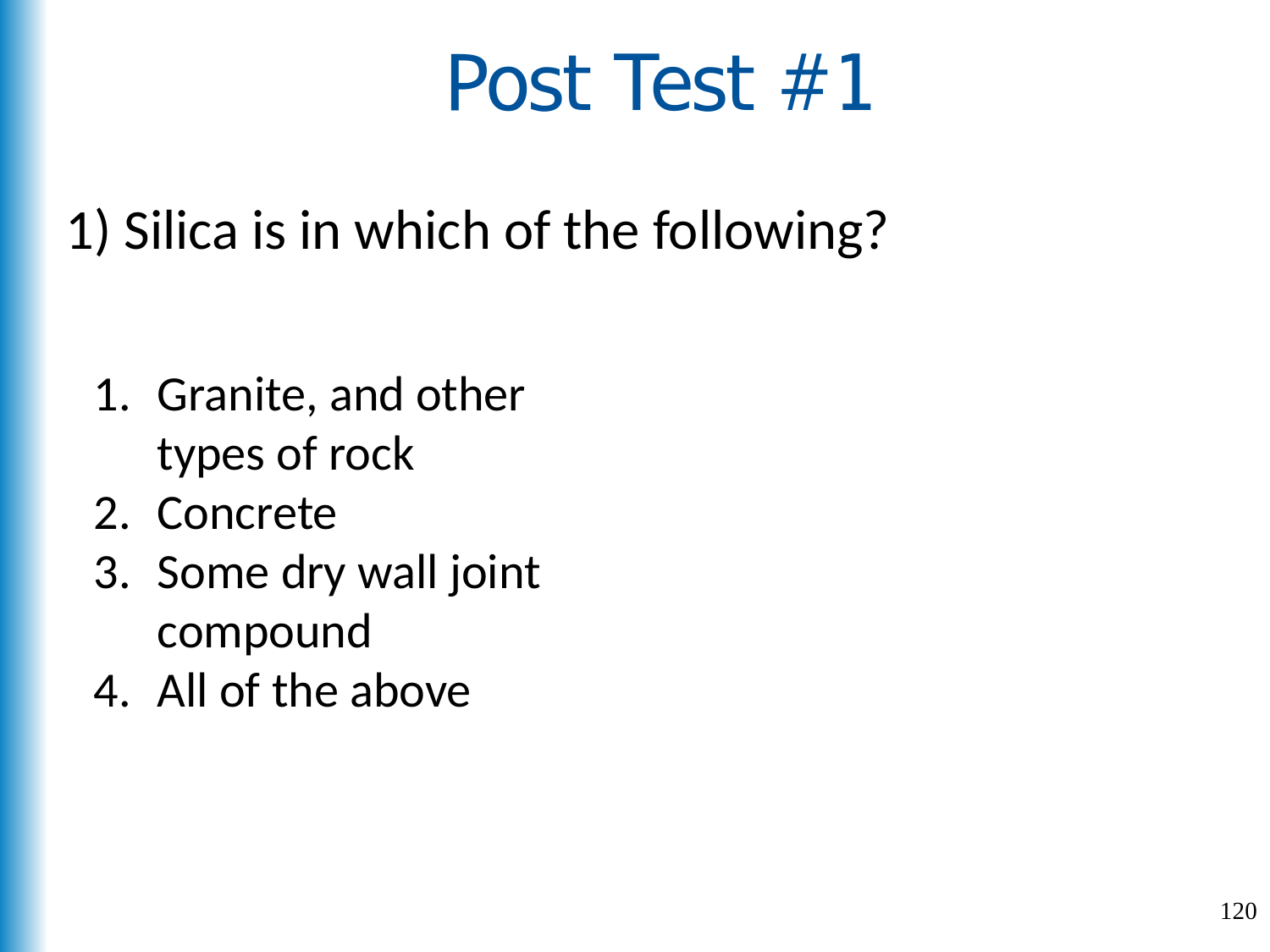

# Post Test #1
1) Silica is in which of the following?

Granite, and other types of rock
Concrete
Some dry wall joint compound
All of the above

120